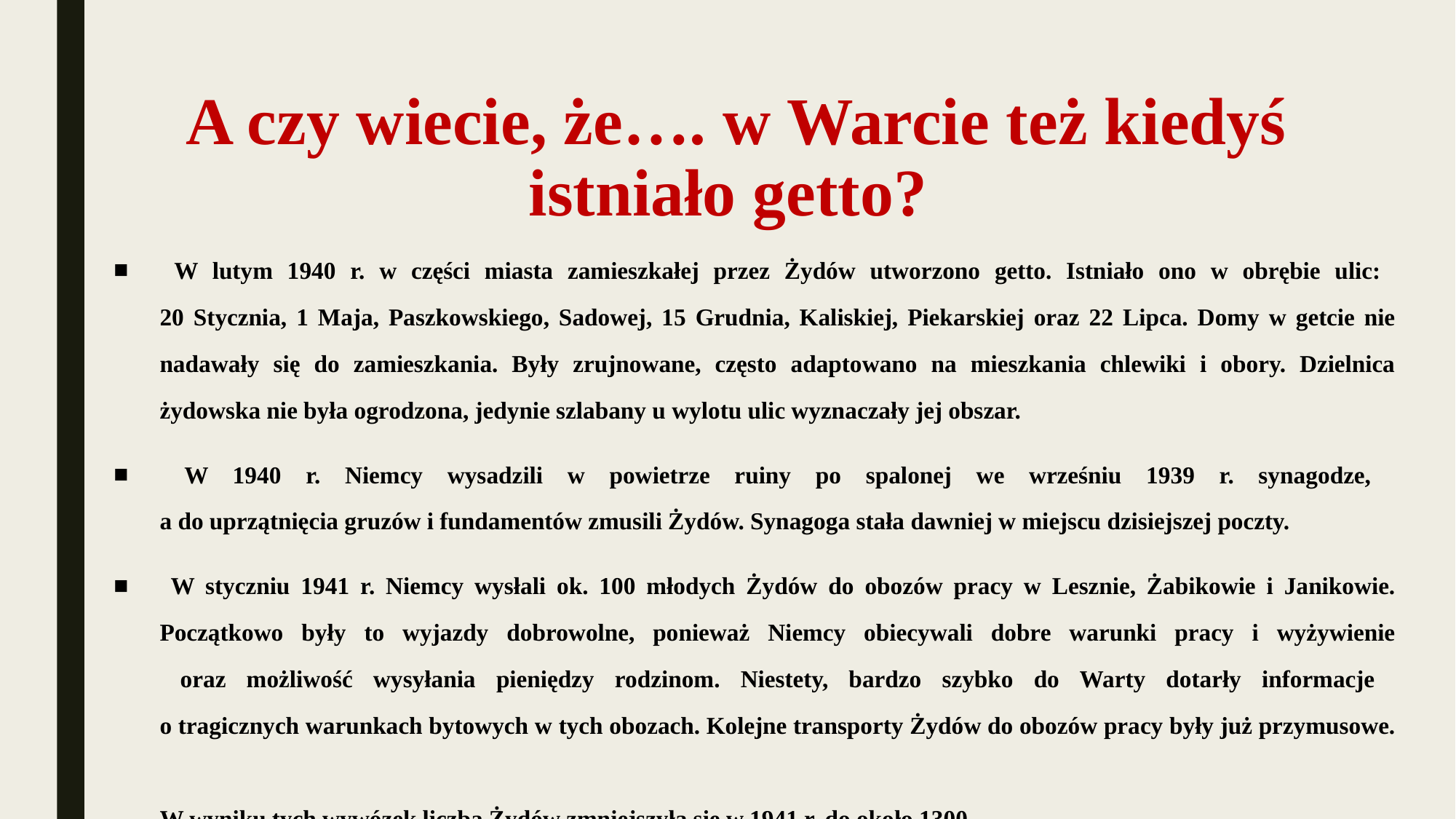

# A czy wiecie, że…. w Warcie też kiedyś istniało getto?
 W lutym 1940 r. w części miasta zamieszkałej przez Żydów utworzono getto. Istniało ono w obrębie ulic:
20 Stycznia, 1 Maja, Paszkowskiego, Sadowej, 15 Grudnia, Kaliskiej, Piekarskiej oraz 22 Lipca. Domy w getcie nie nadawały się do zamieszkania. Były zrujnowane, często adaptowano na mieszkania chlewiki i obory. Dzielnica żydowska nie była ogrodzona, jedynie szlabany u wylotu ulic wyznaczały jej obszar.
 W 1940 r. Niemcy wysadzili w powietrze ruiny po spalonej we wrześniu 1939 r. synagodze,
a do uprzątnięcia gruzów i fundamentów zmusili Żydów. Synagoga stała dawniej w miejscu dzisiejszej poczty.
 W styczniu 1941 r. Niemcy wysłali ok. 100 młodych Żydów do obozów pracy w Lesznie, Żabikowie i Janikowie. Początkowo były to wyjazdy dobrowolne, ponieważ Niemcy obiecywali dobre warunki pracy i wyżywienie
 oraz możliwość wysyłania pieniędzy rodzinom. Niestety, bardzo szybko do Warty dotarły informacje
o tragicznych warunkach bytowych w tych obozach. Kolejne transporty Żydów do obozów pracy były już przymusowe.
W wyniku tych wywózek liczba Żydów zmniejszyła się w 1941 r. do około 1300.